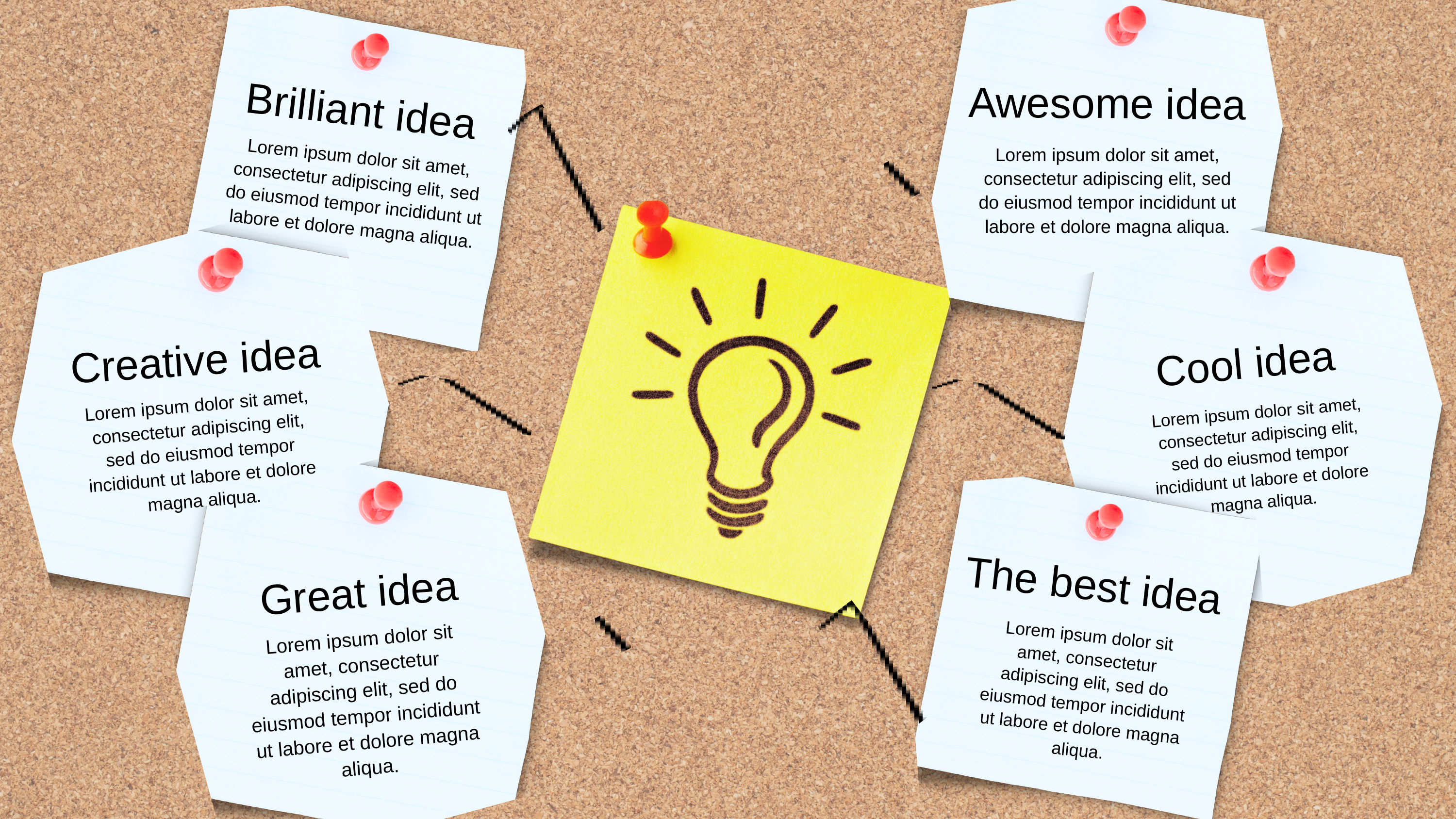

Awesome idea
Brilliant idea

Lorem ipsum dolor sit amet, consectetur adipiscing elit, sed do eiusmod tempor incididunt ut labore et dolore magna aliqua.
Lorem ipsum dolor sit amet, consectetur adipiscing elit, sed do eiusmod tempor incididunt ut labore et dolore magna aliqua.

Creative idea
Cool idea

Lorem ipsum dolor sit amet, consectetur adipiscing elit, sed do eiusmod tempor incididunt ut labore et dolore magna aliqua.
Lorem ipsum dolor sit amet, consectetur adipiscing elit, sed do eiusmod tempor incididunt ut labore et dolore magna aliqua.

The best idea
Great idea

Lorem ipsum dolor sit amet, consectetur adipiscing elit, sed do eiusmod tempor incididunt ut labore et dolore magna aliqua.
Lorem ipsum dolor sit amet, consectetur adipiscing elit, sed do eiusmod tempor incididunt ut labore et dolore magna aliqua.